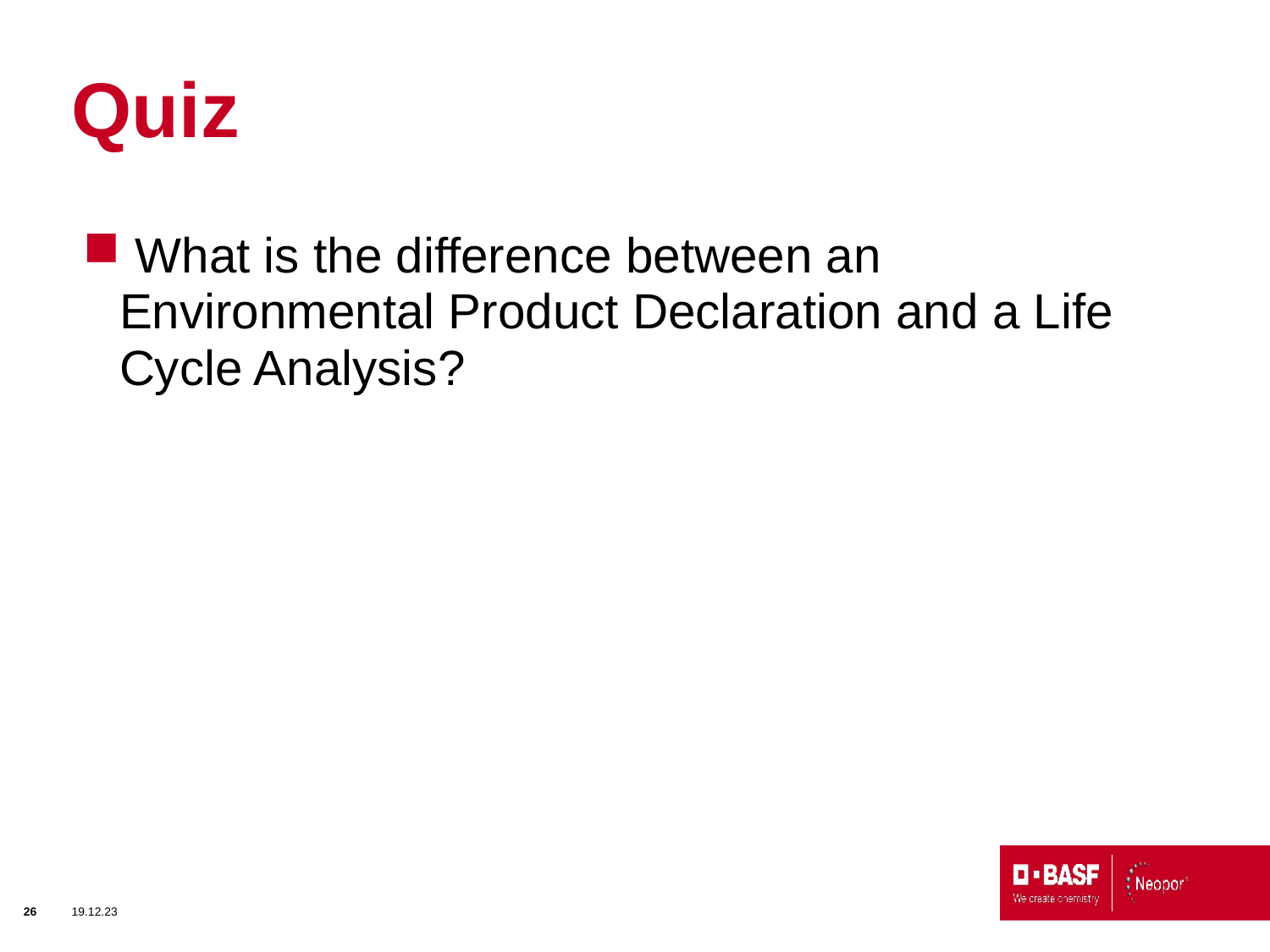

# Quiz
 What is the difference between an Environmental Product Declaration and a Life Cycle Analysis?
26
19.12.23